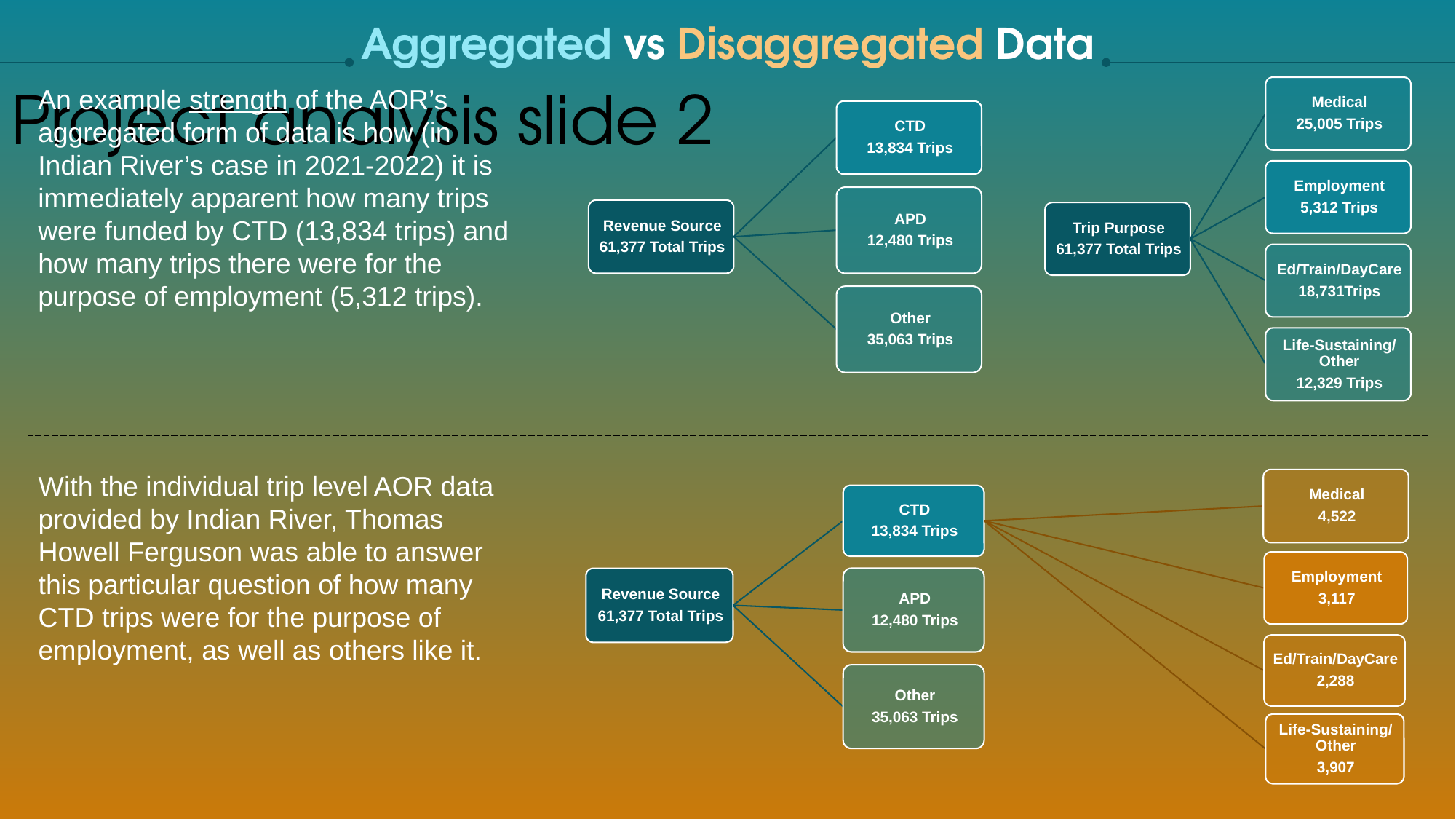

Aggregated vs Disaggregated Data
Project analysis slide 2
An example strength of the AOR’s aggregated form of data is how (in Indian River’s case in 2021-2022) it is immediately apparent how many trips were funded by CTD (13,834 trips) and how many trips there were for the purpose of employment (5,312 trips).

Trip Purpose
61,377 Total Trips

Medical
25,005 Trips

Employment
5,312 Trips

Ed/Train/DayCare
18,731Trips

Life-Sustaining/Other
12,329 Trips
Revenue Source
61,377 Total Trips

CTD
13,834 Trips

APD
12,480 Trips

Other
35,063 Trips
With the individual trip level AOR data provided by Indian River, Thomas Howell Ferguson was able to answer this particular question of how many CTD trips were for the purpose of employment, as well as others like it.

Revenue Source
61,377 Total Trips

CTD
13,834 Trips

Medical
4,522

Employment
3,117

Ed/Train/DayCare
2,288

Life-Sustaining/Other
3,907

APD
12,480 Trips

Other
35,063 Trips